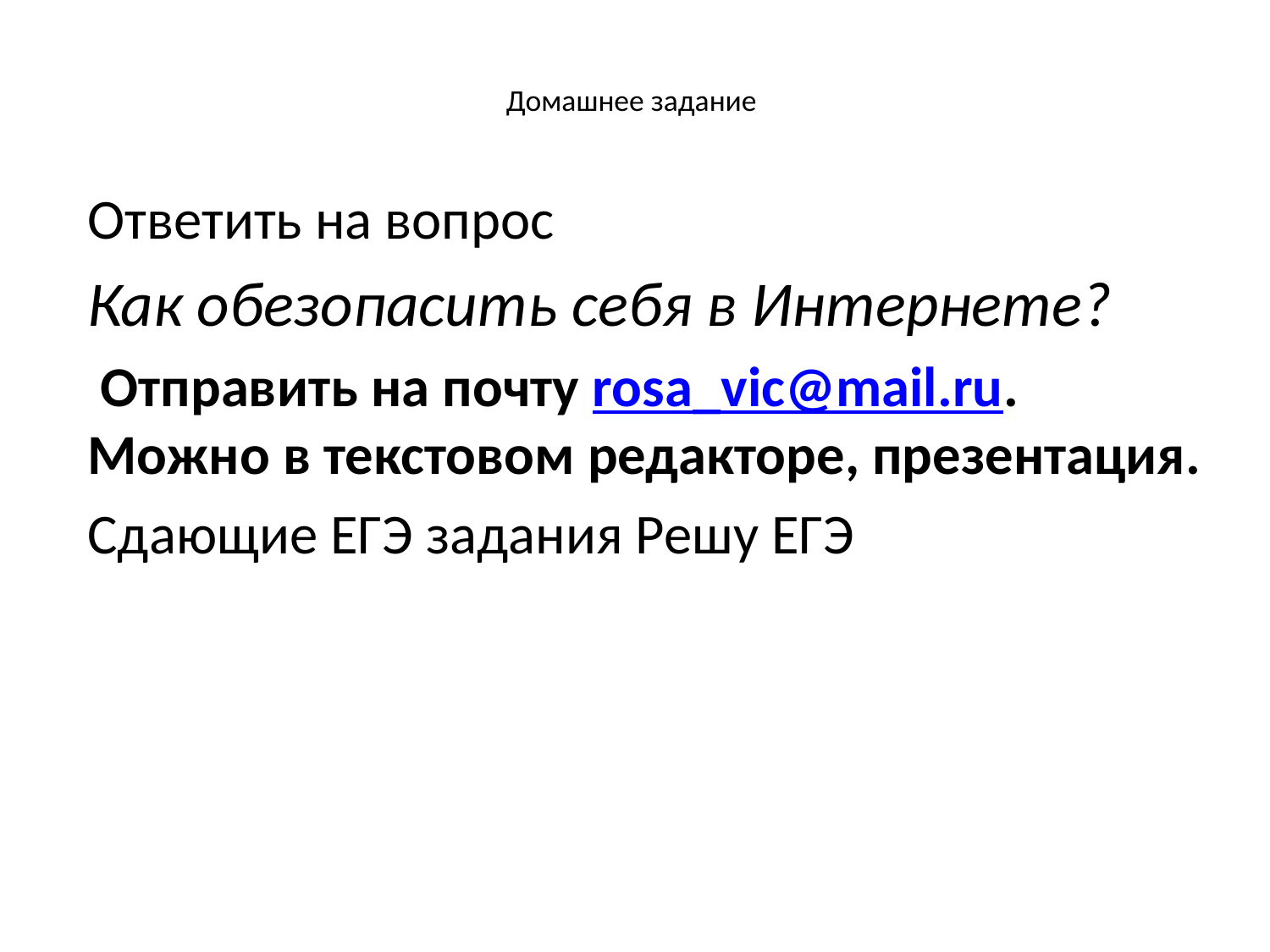

# Домашнее задание
Ответить на вопрос
Как обезопасить себя в Интернете?
 Отправить на почту rosa_vic@mail.ru. Можно в текстовом редакторе, презентация.
Сдающие ЕГЭ задания Решу ЕГЭ